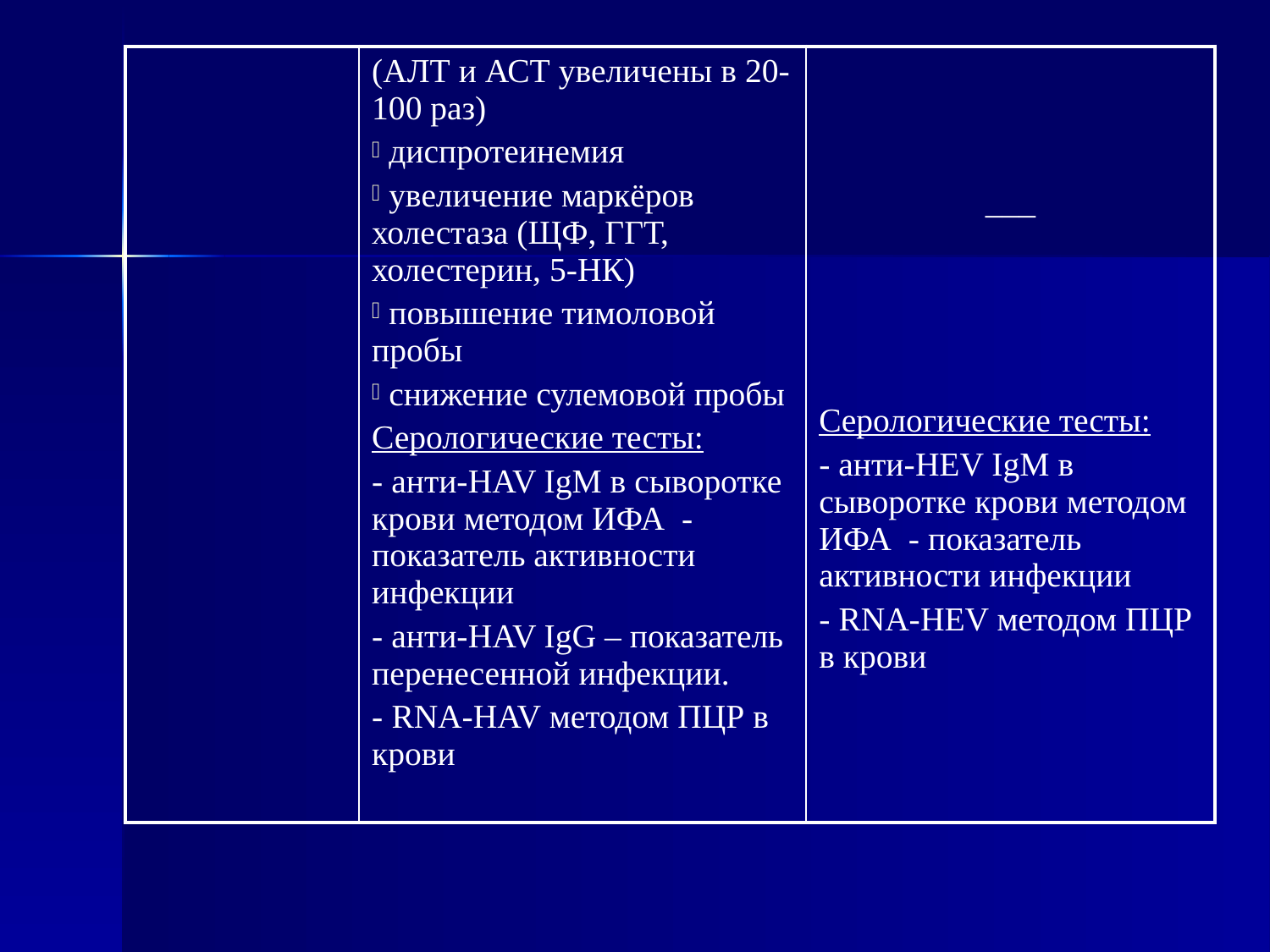

|  | (АЛТ и АСТ увеличены в 20-100 раз) диспротеинемия увеличение маркёров холестаза (ЩФ, ГГТ, холестерин, 5-НК) повышение тимоловой пробы снижение сулемовой пробы Серологические тесты: - анти-HAV IgM в сыворотке крови методом ИФА - показатель активности инфекции - анти-HAV IgG – показатель перенесенной инфекции. - RNA-HAV методом ПЦР в крови | \_\_\_ Серологические тесты: - анти-HEV IgM в сыворотке крови методом ИФА - показатель активности инфекции - RNA-HEV методом ПЦР в крови |
| --- | --- | --- |